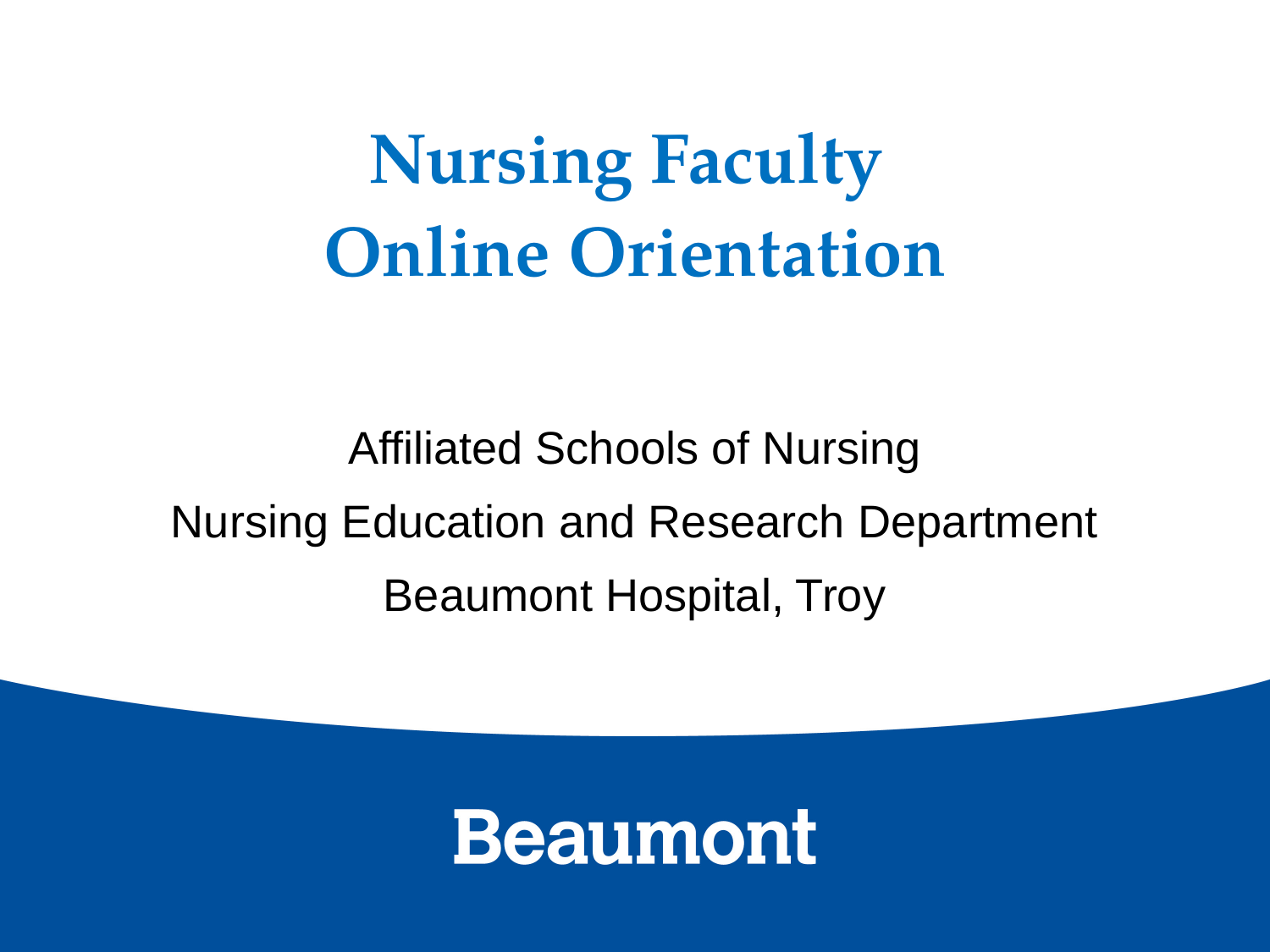

# Nursing Faculty Online Orientation
Affiliated Schools of Nursing
Nursing Education and Research Department
Beaumont Hospital, Troy